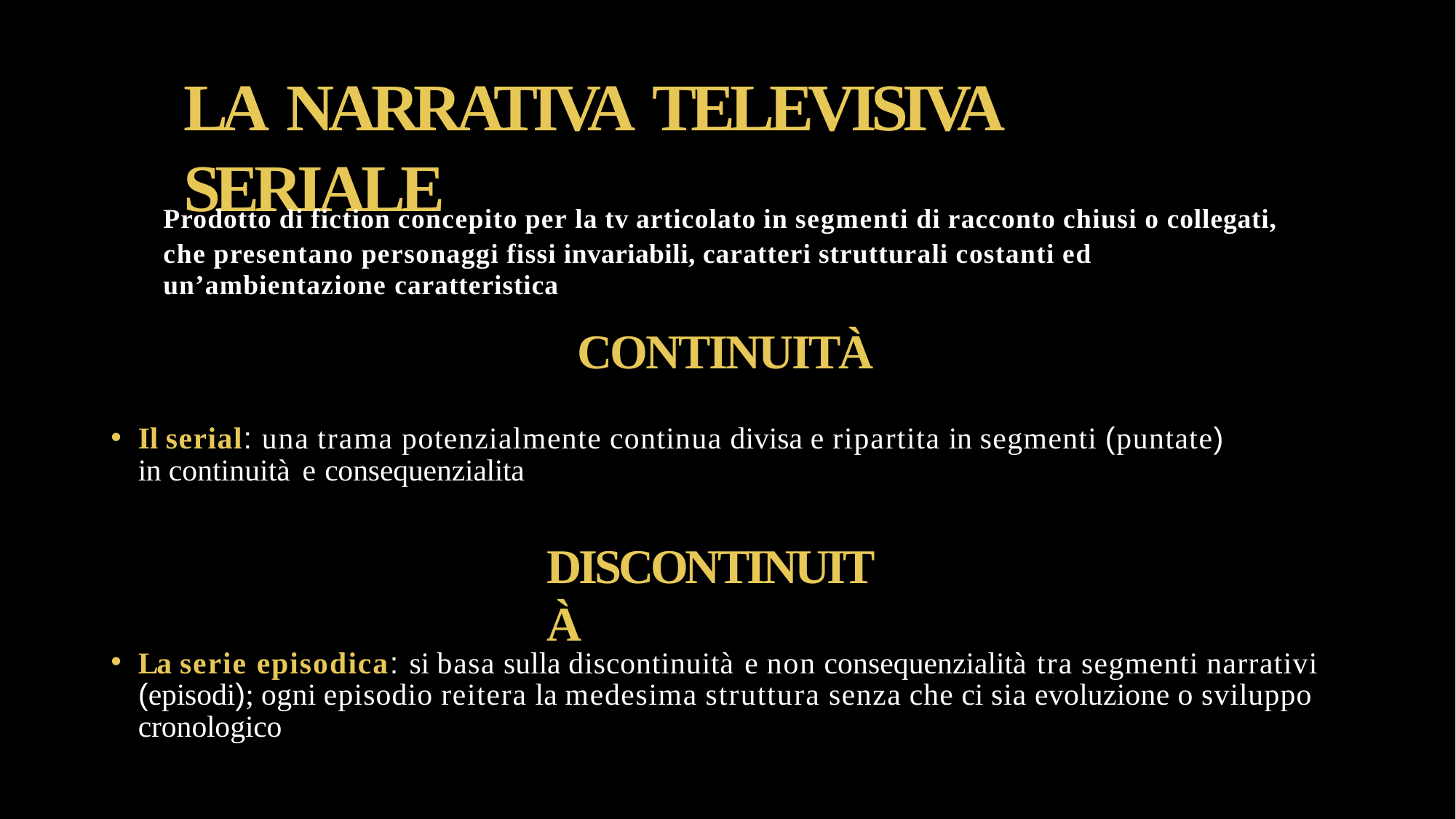

# LA NARRATIVA TELEVISIVA SERIALE
Prodotto di fiction concepito per la tv articolato in segmenti di racconto chiusi o collegati,
che presentano personaggi fissi invariabili, caratteri strutturali costanti ed un’ambientazione caratteristica
CONTINUITÀ
Il serial: una trama potenzialmente continua divisa e ripartita in segmenti (puntate) in continuità e consequenzialita
DISCONTINUITÀ
La serie episodica: si basa sulla discontinuità e non consequenzialità tra segmenti narrativi (episodi); ogni episodio reitera la medesima struttura senza che ci sia evoluzione o sviluppo cronologico